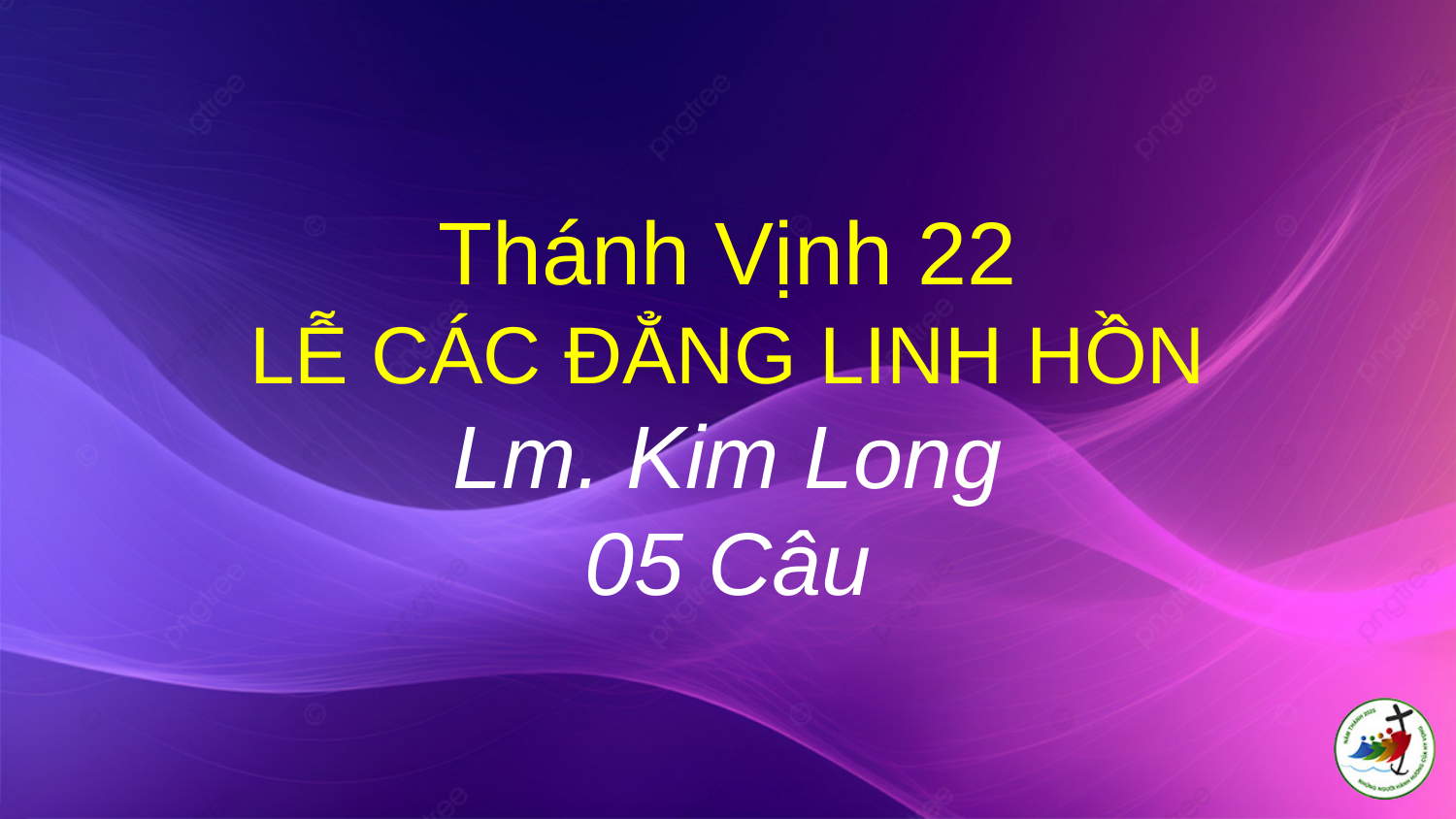

# Thánh Vịnh 22 LỄ CÁC ĐẲNG LINH HỒN Lm. Kim Long 05 Câu